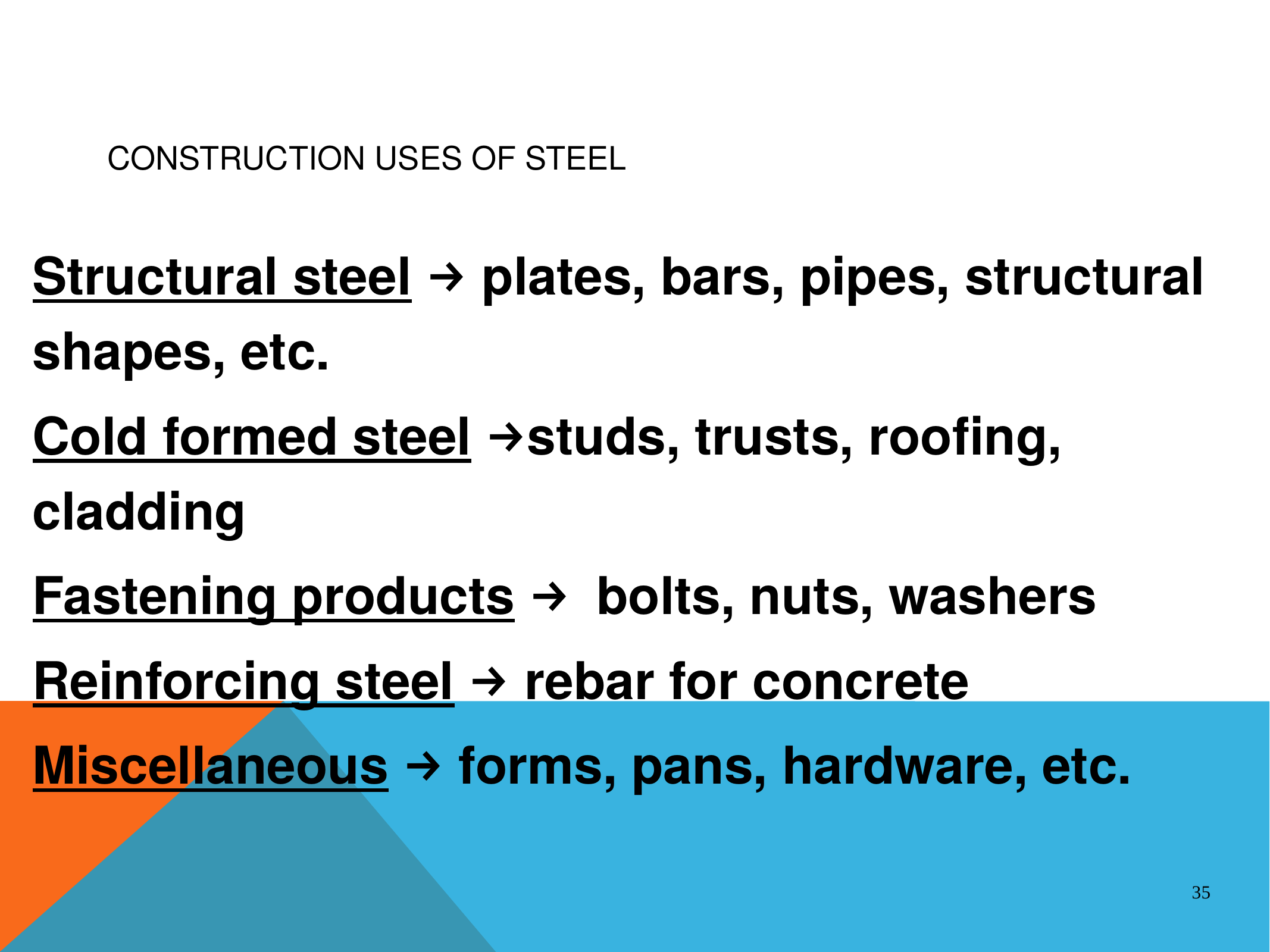

# CONSTRUCTION USES OF STEEL
Structural steel → plates, bars, pipes, structural shapes, etc.
Cold formed steel →studs, trusts, roofing, cladding
Fastening products → bolts, nuts, washers
Reinforcing steel → rebar for concrete
Miscellaneous → forms, pans, hardware, etc.

35